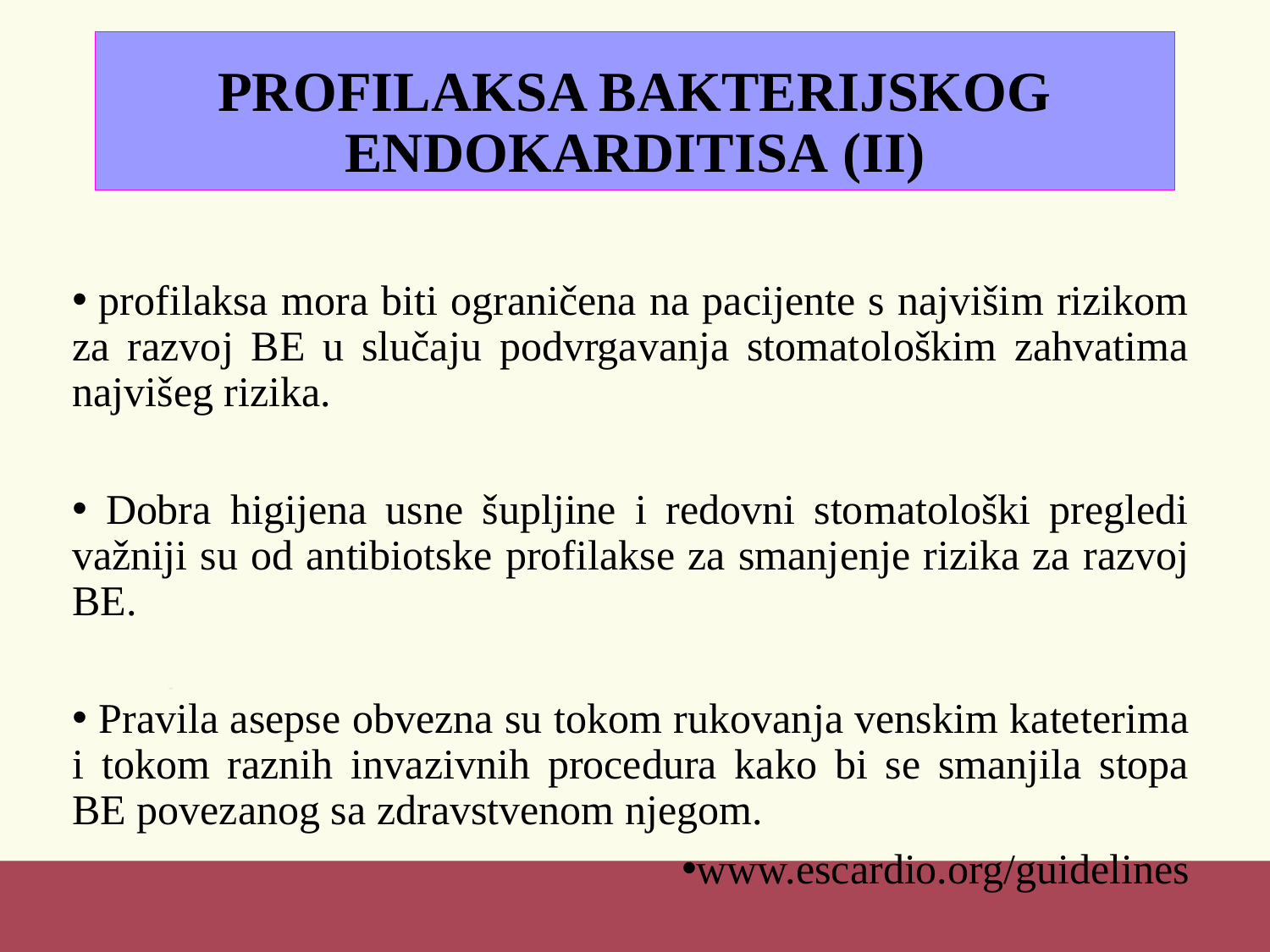

# PROFILAKSA BAKTERIJSKOG ENDOKARDITISA (II)

 profilaksa mora biti ograničena na pacijente s najvišim rizikom za razvoj BE u slučaju podvrgavanja stomatološkim zahvatima najvišeg rizika.

 Dobra higijena usne šupljine i redovni stomatološki pregledi važniji su od antibiotske profilakse za smanjenje rizika za razvoj BE.

 Pravila asepse obvezna su tokom rukovanja venskim kateterima i tokom raznih invazivnih procedura kako bi se smanjila stopa BE povezanog sa zdravstvenom njegom.
www.escardio.org/guidelines